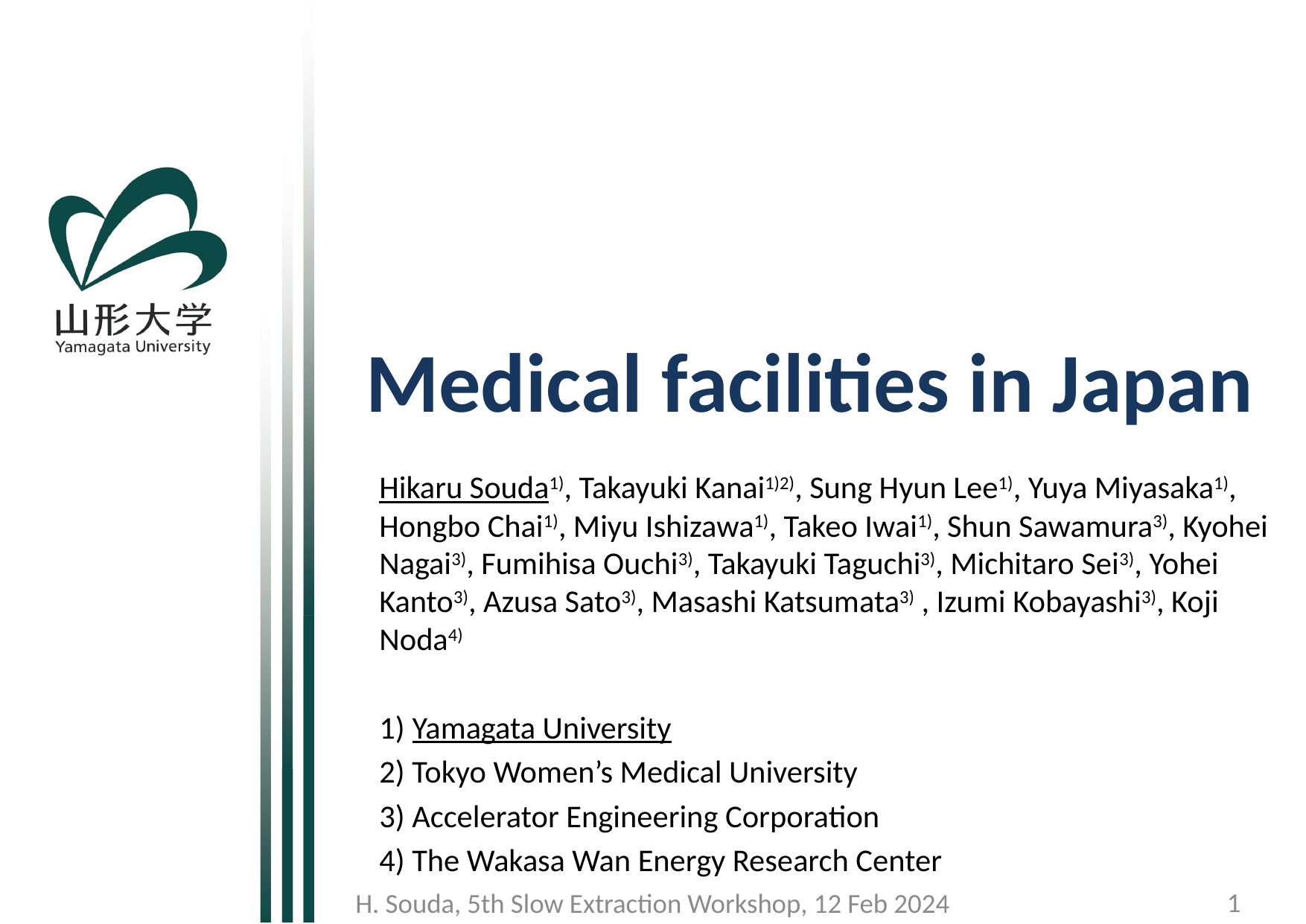

# Medical facilities in Japan
Hikaru Souda1), Takayuki Kanai1)2), Sung Hyun Lee1), Yuya Miyasaka1), Hongbo Chai1), Miyu Ishizawa1), Takeo Iwai1), Shun Sawamura3), Kyohei Nagai3), Fumihisa Ouchi3), Takayuki Taguchi3), Michitaro Sei3), Yohei Kanto3), Azusa Sato3), Masashi Katsumata3) , Izumi Kobayashi3), Koji Noda4)

1) Yamagata University
2) Tokyo Women’s Medical University
3) Accelerator Engineering Corporation
4) The Wakasa Wan Energy Research Center
1
H. Souda, 5th Slow Extraction Workshop, 12 Feb 2024